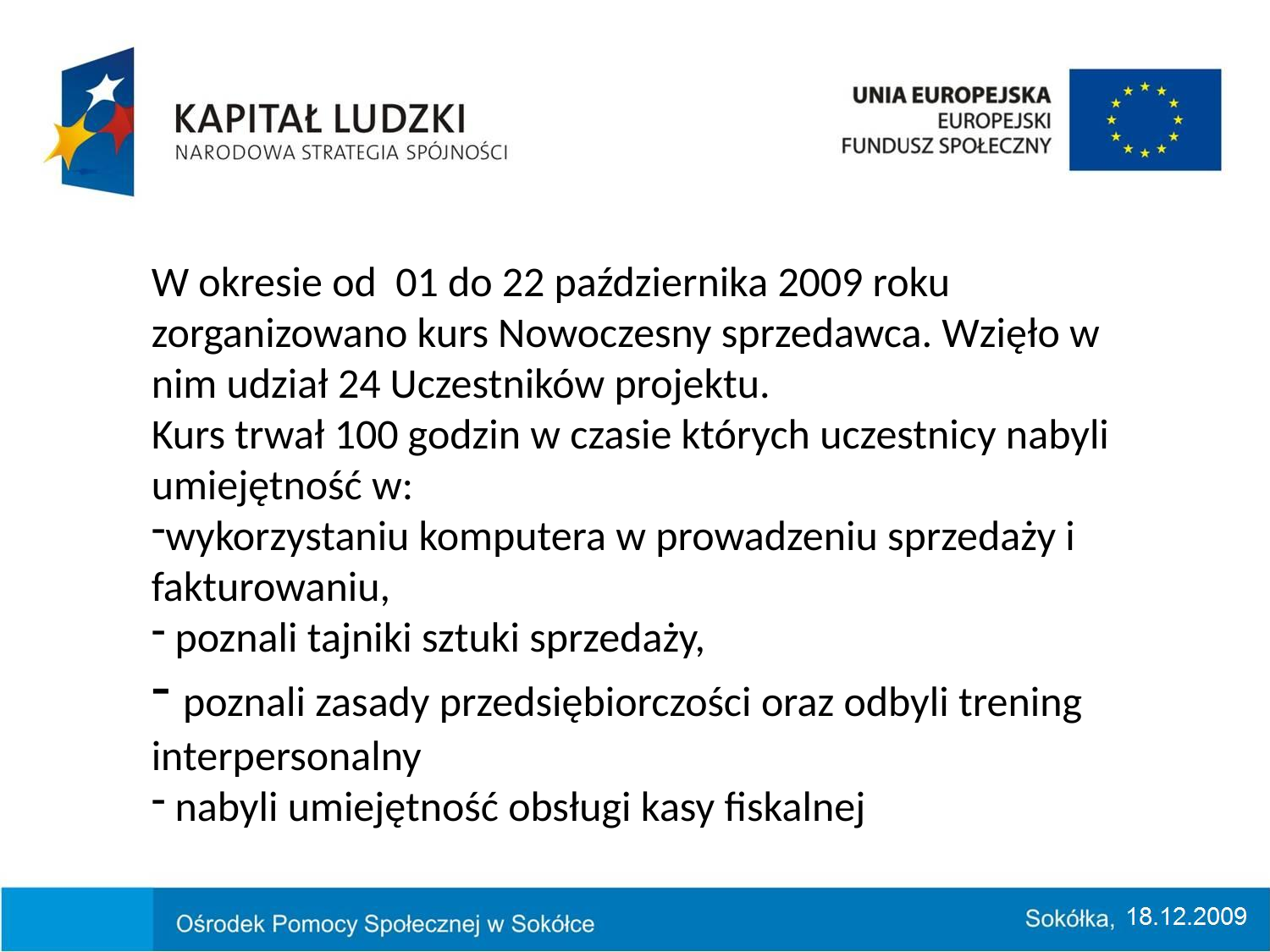

W okresie od  01 do 22 października 2009 roku zorganizowano kurs Nowoczesny sprzedawca. Wzięło w nim udział 24 Uczestników projektu.
Kurs trwał 100 godzin w czasie których uczestnicy nabyli umiejętność w:
wykorzystaniu komputera w prowadzeniu sprzedaży i fakturowaniu,
 poznali tajniki sztuki sprzedaży,
 poznali zasady przedsiębiorczości oraz odbyli trening interpersonalny
 nabyli umiejętność obsługi kasy fiskalnej